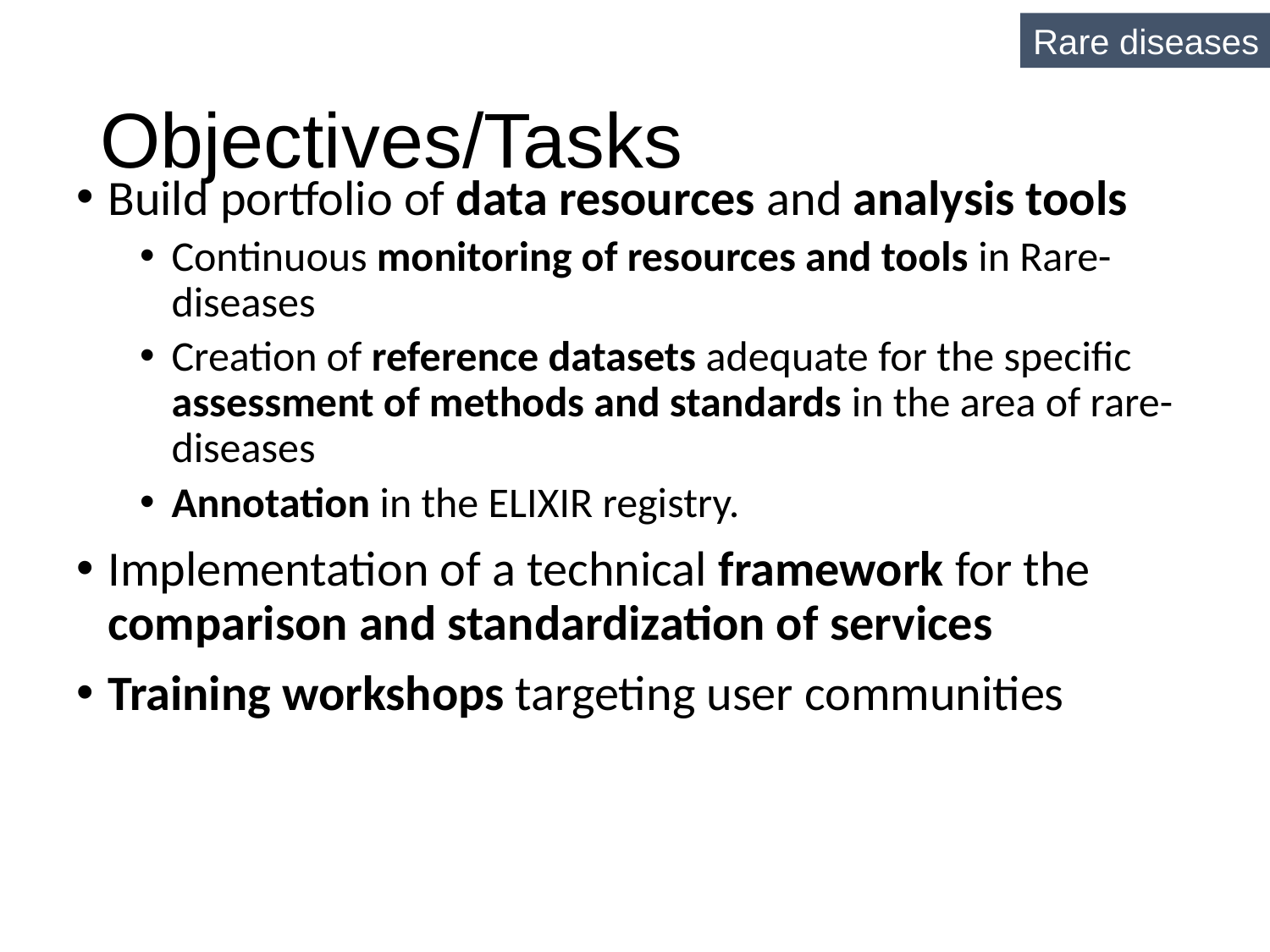

Rare diseases
# Objectives/Tasks
Build portfolio of data resources and analysis tools
Continuous monitoring of resources and tools in Rare-diseases
Creation of reference datasets adequate for the specific assessment of methods and standards in the area of rare-diseases
Annotation in the ELIXIR registry.
Implementation of a technical framework for the comparison and standardization of services
Training workshops targeting user communities